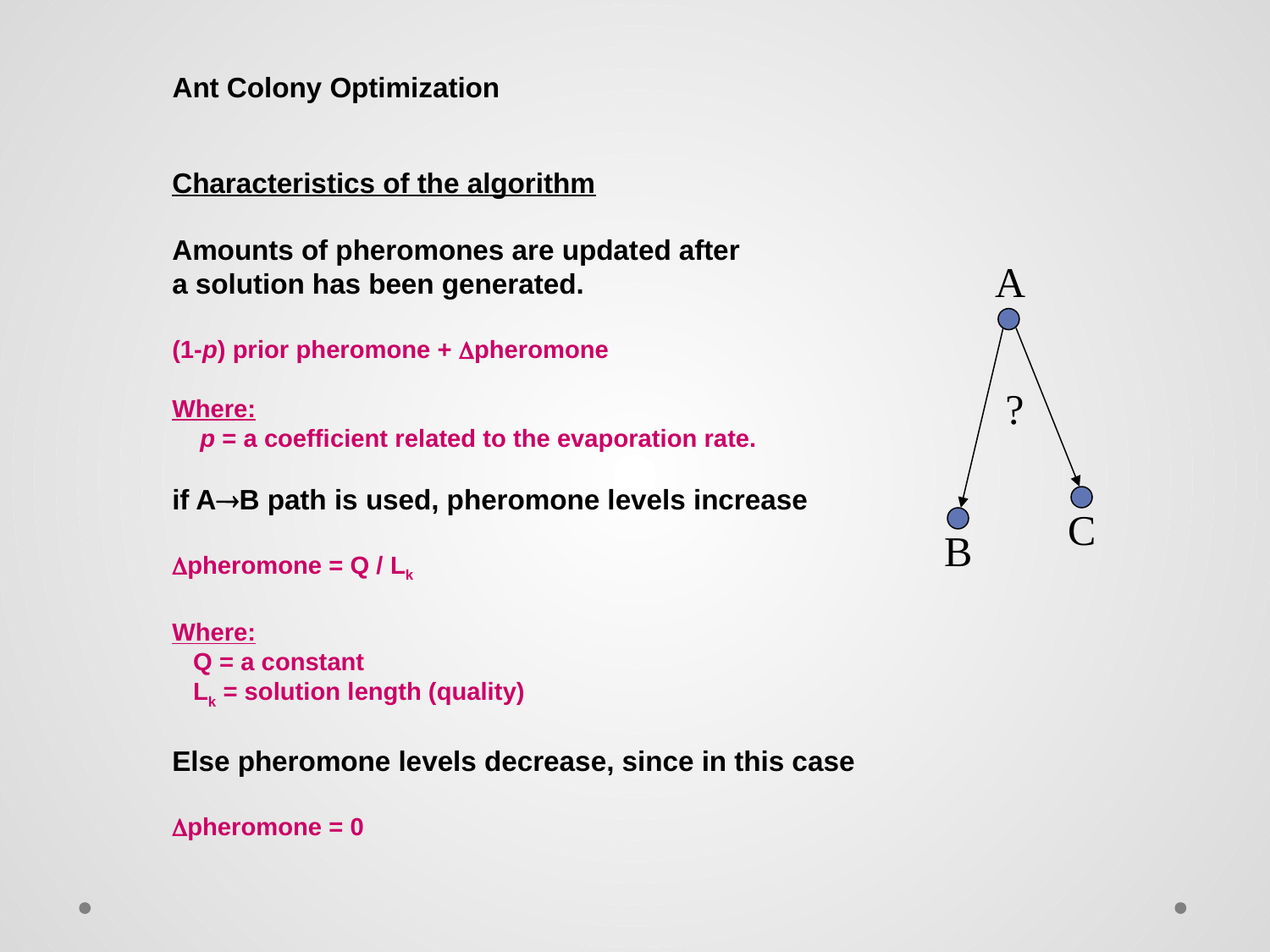

Ant Colony Optimization
Characteristics of the algorithm

Amounts of pheromones are updated after
a solution has been generated.

(1-p) prior pheromone + Δpheromone

Where:
    p = a coefficient related to the evaporation rate.

if A→B path is used, pheromone levels increase

Δpheromone = Q / Lk

Where:
   Q = a constant
   Lk = solution length (quality)

Else pheromone levels decrease, since in this case

Δpheromone = 0

A

?

C

B